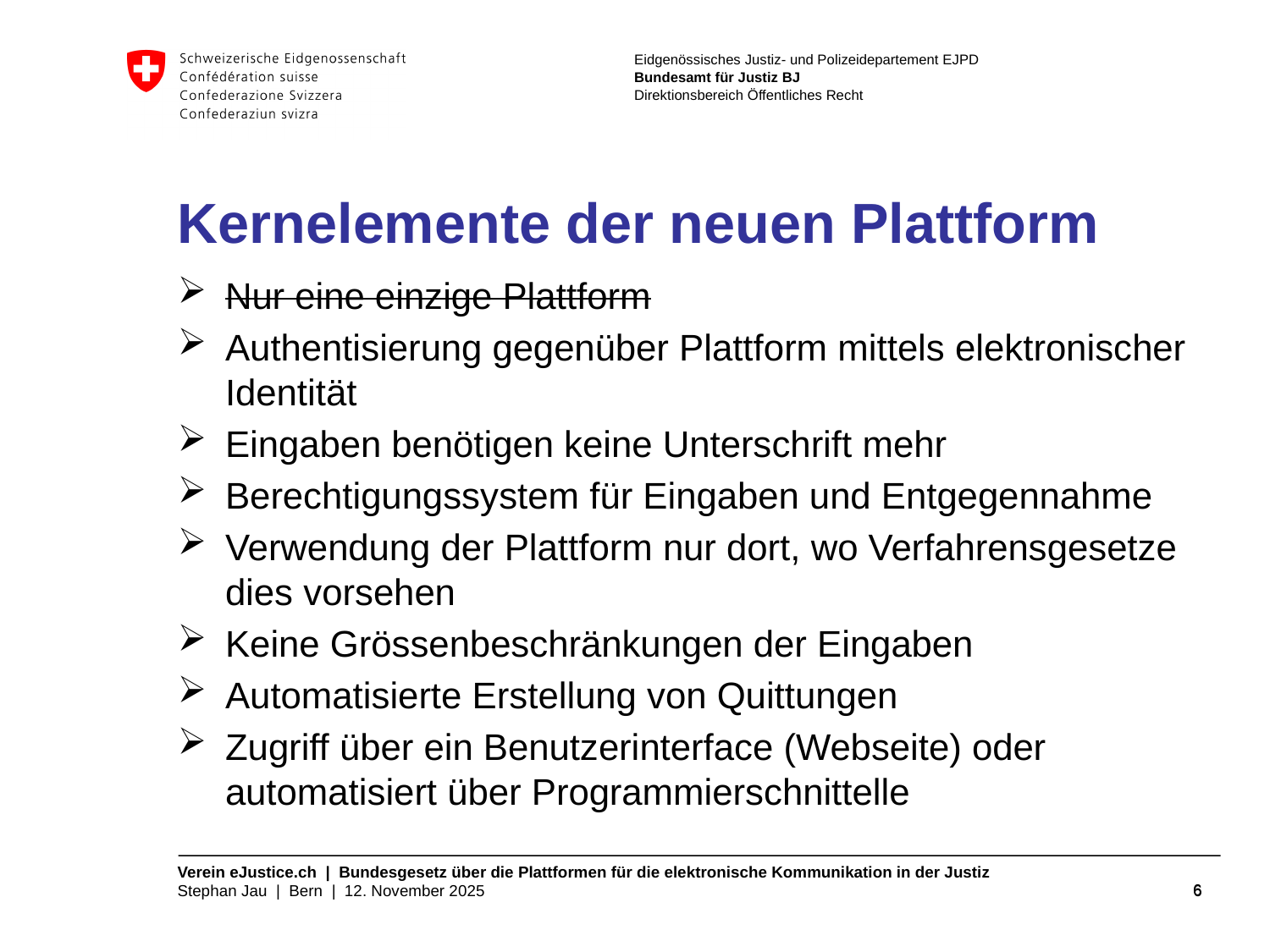

# Kernelemente der neuen Plattform
Nur eine einzige Plattform
Authentisierung gegenüber Plattform mittels elektronischer Identität
Eingaben benötigen keine Unterschrift mehr
Berechtigungssystem für Eingaben und Entgegennahme
Verwendung der Plattform nur dort, wo Verfahrensgesetze dies vorsehen
Keine Grössenbeschränkungen der Eingaben
Automatisierte Erstellung von Quittungen
Zugriff über ein Benutzerinterface (Webseite) oder automatisiert über Programmierschnittelle
6
6